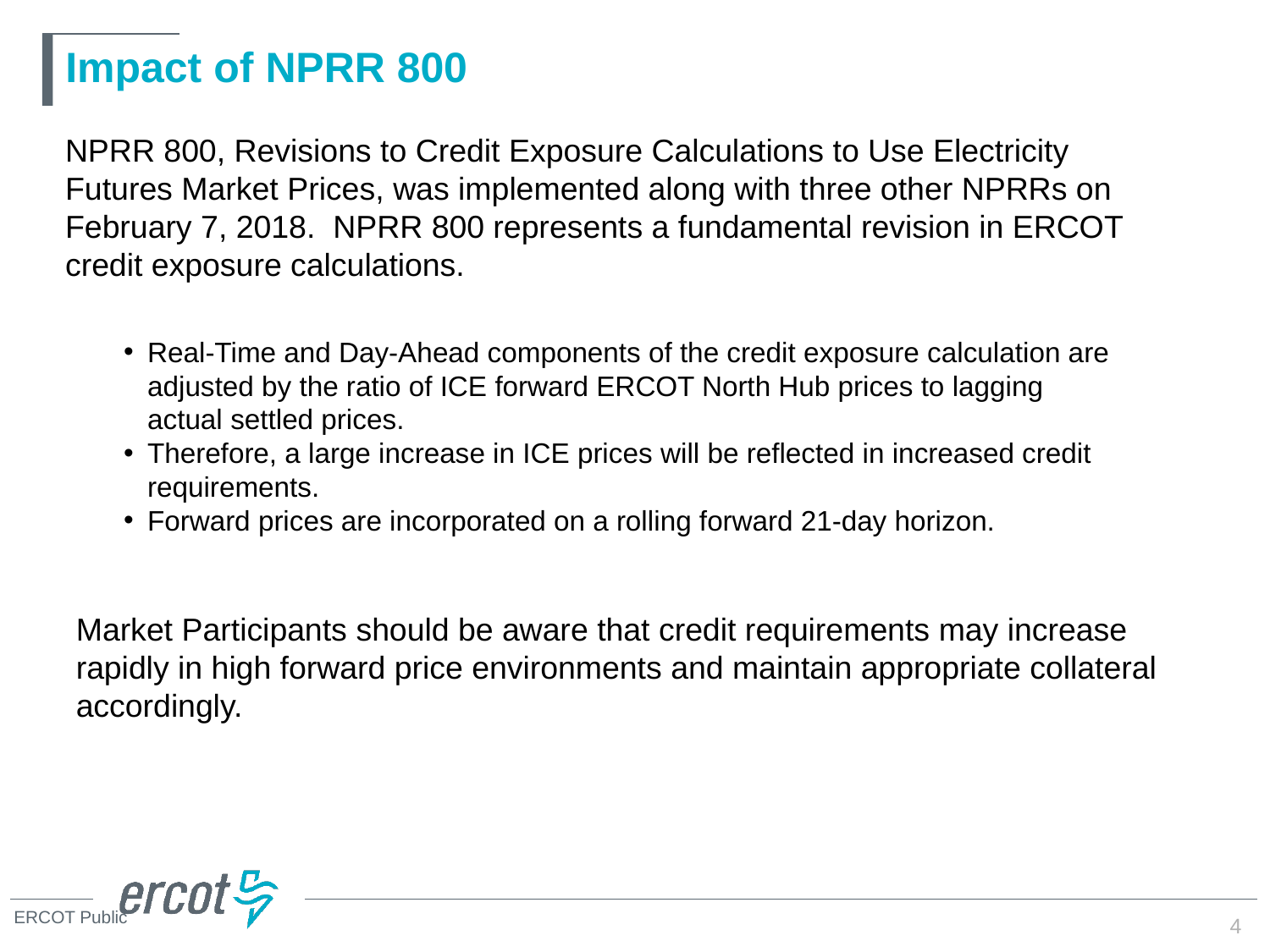

# Impact of NPRR 800
NPRR 800, Revisions to Credit Exposure Calculations to Use Electricity Futures Market Prices, was implemented along with three other NPRRs on February 7, 2018.  NPRR 800 represents a fundamental revision in ERCOT credit exposure calculations.
Real-Time and Day-Ahead components of the credit exposure calculation are adjusted by the ratio of ICE forward ERCOT North Hub prices to lagging actual settled prices.
Therefore, a large increase in ICE prices will be reflected in increased credit requirements.
Forward prices are incorporated on a rolling forward 21-day horizon.
Market Participants should be aware that credit requirements may increase rapidly in high forward price environments and maintain appropriate collateral accordingly.
4